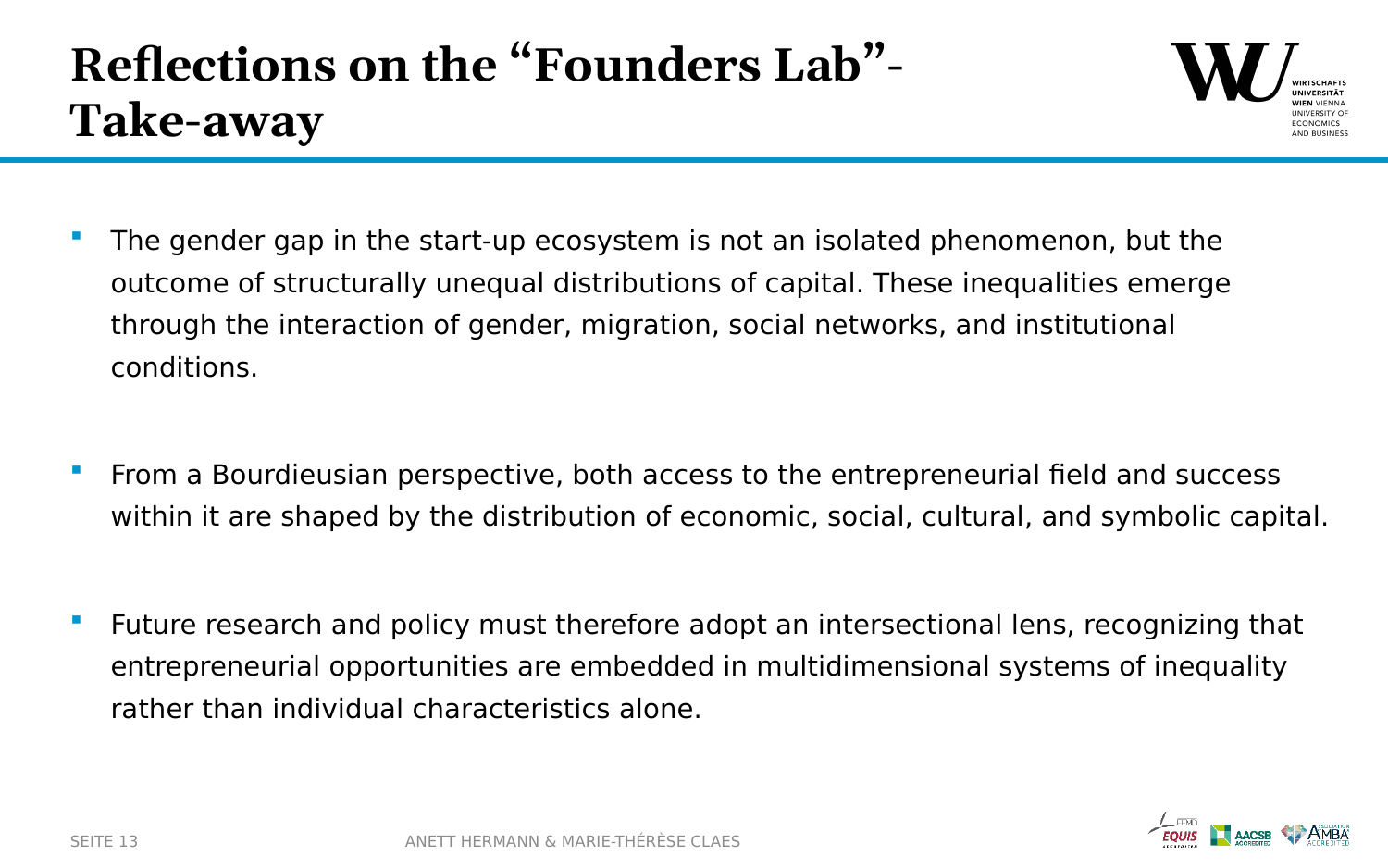

# Reflections on the “Founders Lab”- Take-away
The gender gap in the start-up ecosystem is not an isolated phenomenon, but the outcome of structurally unequal distributions of capital. These inequalities emerge through the interaction of gender, migration, social networks, and institutional conditions.

From a Bourdieusian perspective, both access to the entrepreneurial field and success within it are shaped by the distribution of economic, social, cultural, and symbolic capital.

Future research and policy must therefore adopt an intersectional lens, recognizing that entrepreneurial opportunities are embedded in multidimensional systems of inequality rather than individual characteristics alone.
Seite 13
Anett Hermann & Marie-Thérèse Claes